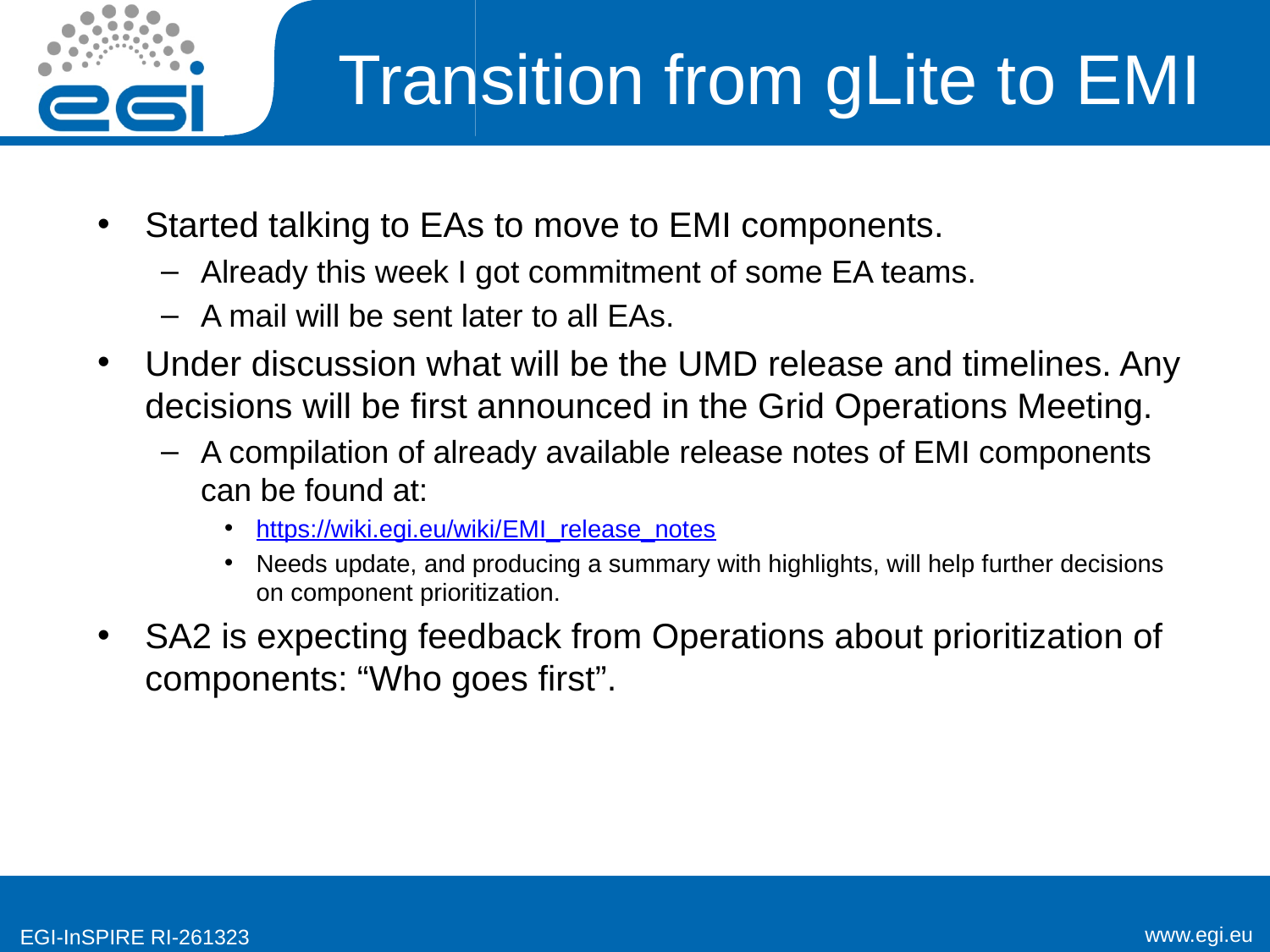

# Transition from gLite to EMI
Started talking to EAs to move to EMI components.
Already this week I got commitment of some EA teams.
A mail will be sent later to all EAs.
Under discussion what will be the UMD release and timelines. Any decisions will be first announced in the Grid Operations Meeting.
A compilation of already available release notes of EMI components can be found at:
https://wiki.egi.eu/wiki/EMI_release_notes
Needs update, and producing a summary with highlights, will help further decisions on component prioritization.
SA2 is expecting feedback from Operations about prioritization of components: “Who goes first”.